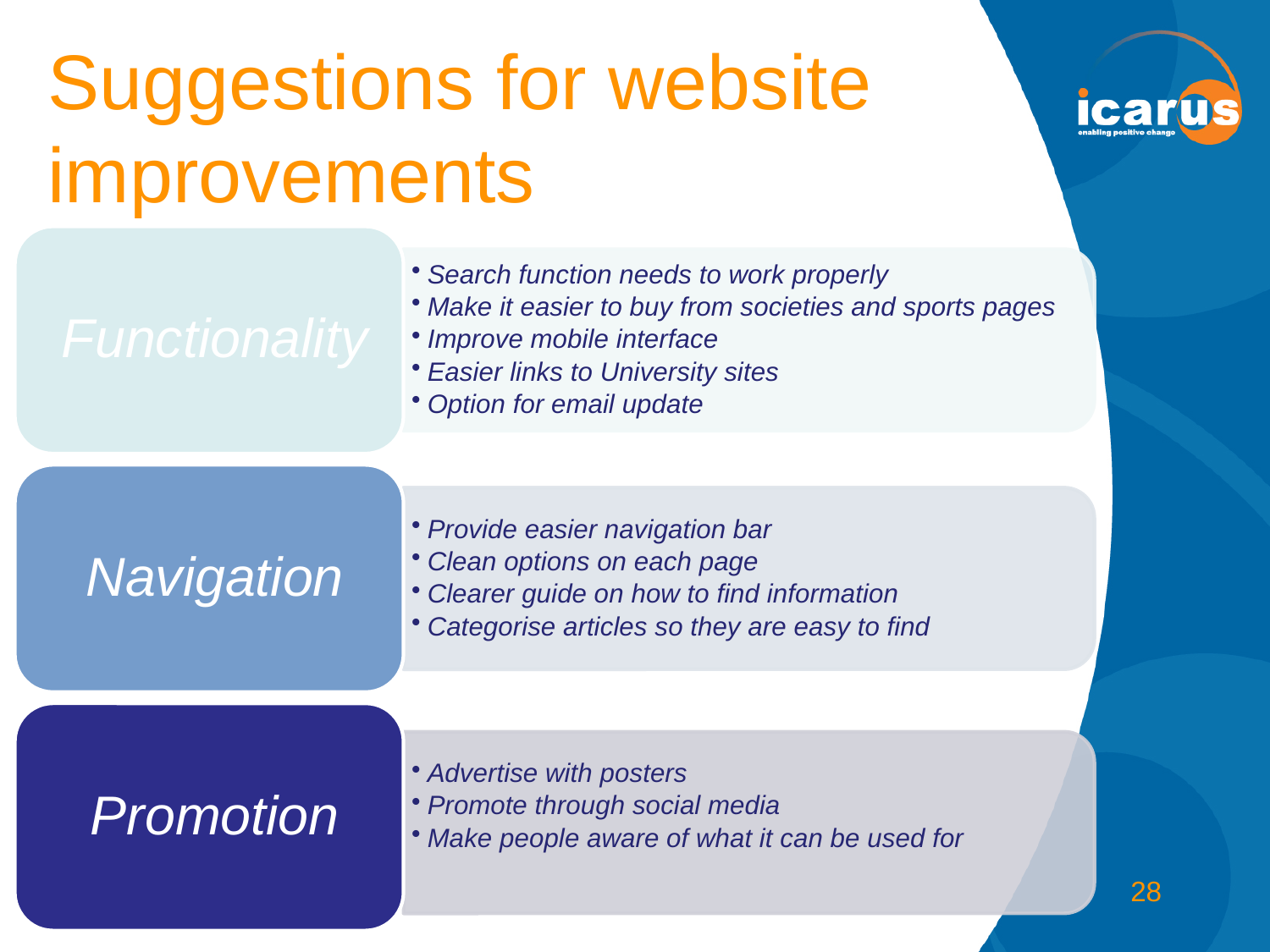

# Suggestions for website improvements
Search function needs to work properly
Make it easier to buy from societies and sports pages
Improve mobile interface
Easier links to University sites
Option for email update
Functionality
Provide easier navigation bar
Clean options on each page
Clearer guide on how to find information
Categorise articles so they are easy to find
Navigation
Advertise with posters
Promote through social media
Make people aware of what it can be used for

Promotion
28